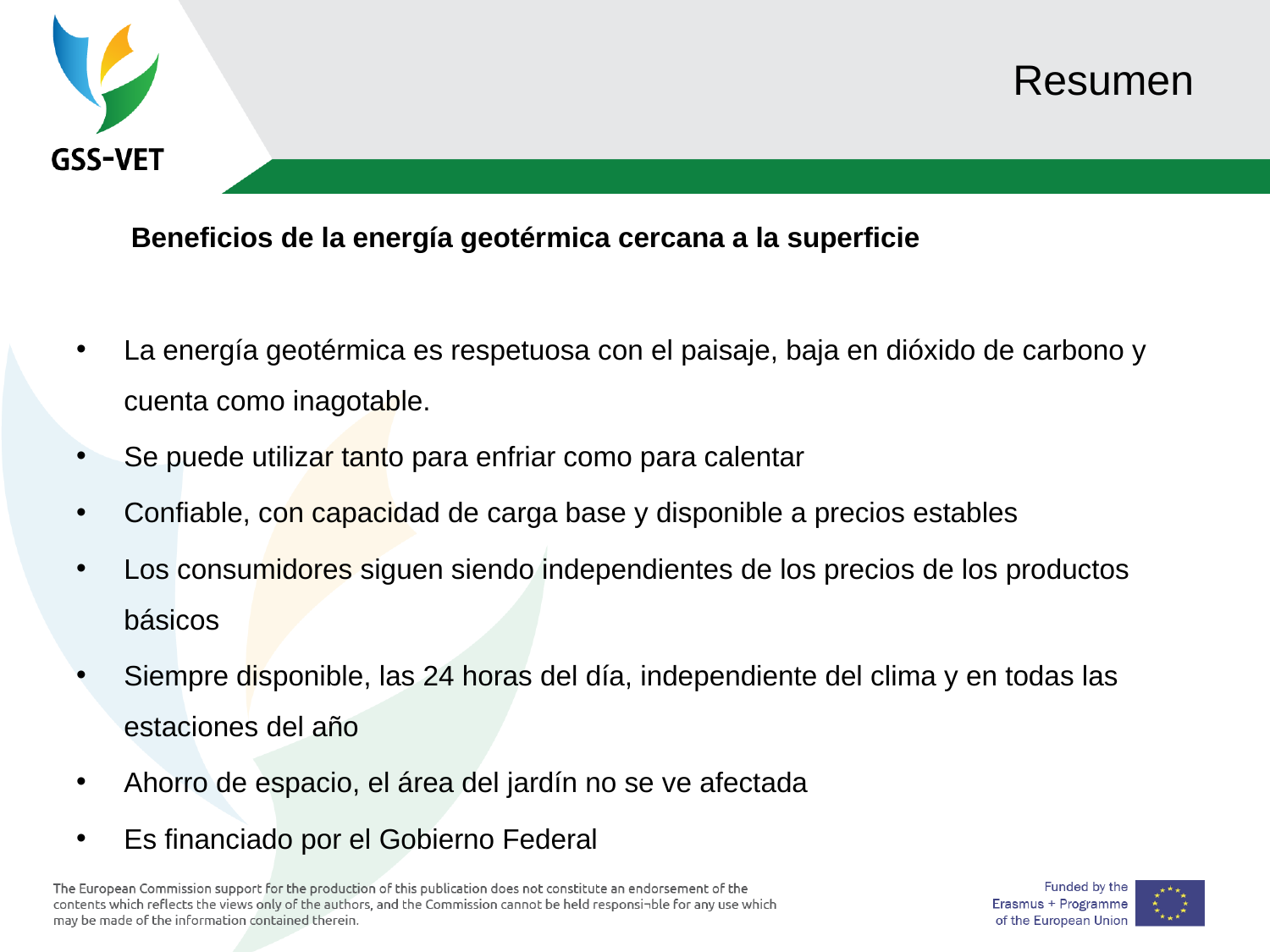

# Resumen
       Beneficios de la energía geotérmica cercana a la superficie

La energía geotérmica es respetuosa con el paisaje, baja en dióxido de carbono y cuenta como inagotable.
Se puede utilizar tanto para enfriar como para calentar
Confiable, con capacidad de carga base y disponible a precios estables
Los consumidores siguen siendo independientes de los precios de los productos básicos
Siempre disponible, las 24 horas del día, independiente del clima y en todas las estaciones del año
Ahorro de espacio, el área del jardín no se ve afectada
Es financiado por el Gobierno Federal